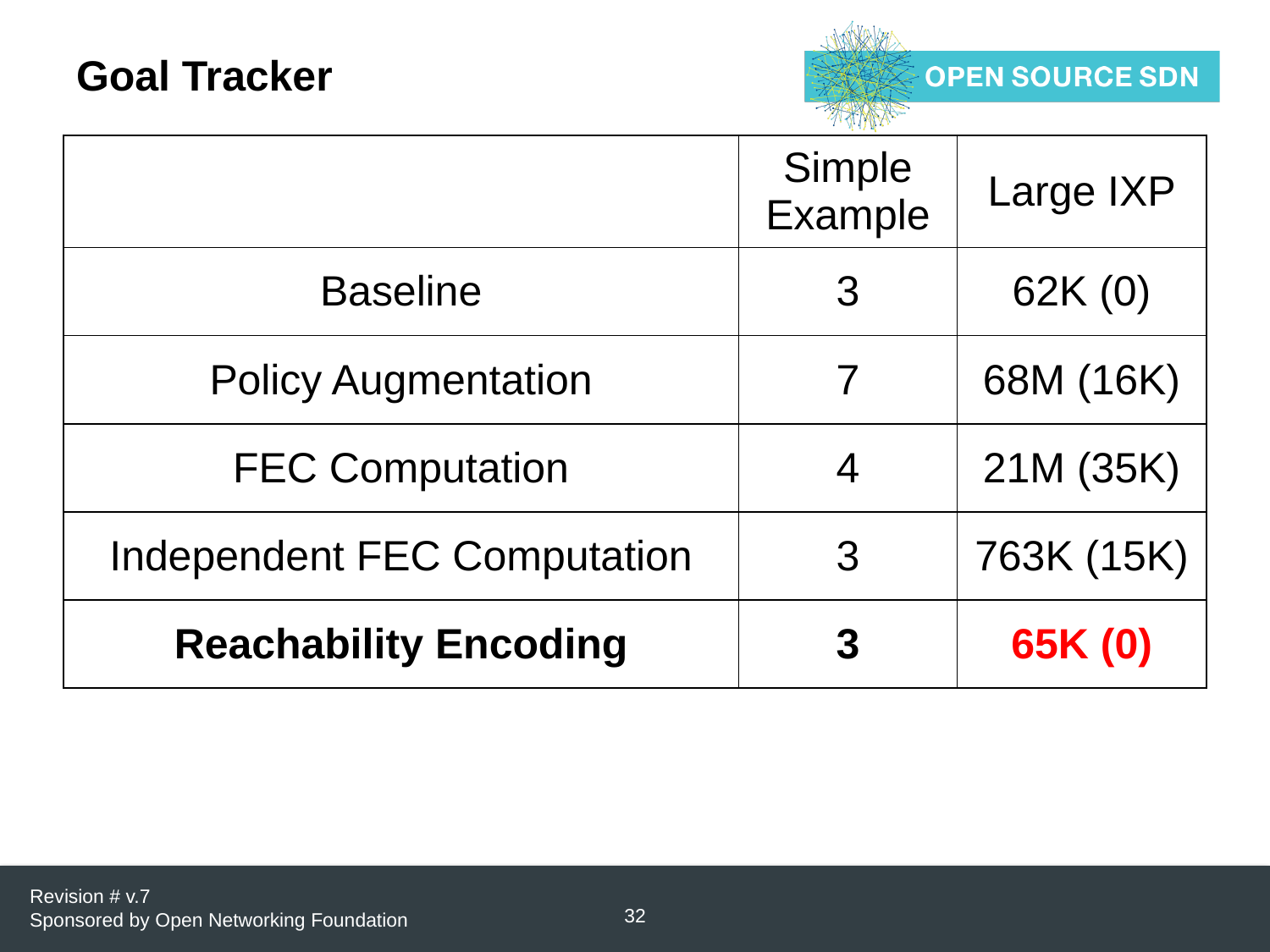

# Goal Tracker
|  | Simple Example | Large IXP |
| --- | --- | --- |
| Baseline | 3 | 62K (0) |
| Policy Augmentation | 7 | 68M (16K) |
| FEC Computation | 4 | 21M (35K) |
| Independent FEC Computation | 3 | 763K (15K) |
| Reachability Encoding | 3 | 65K (0) |
Revision # v.7
Sponsored by Open Networking Foundation
32